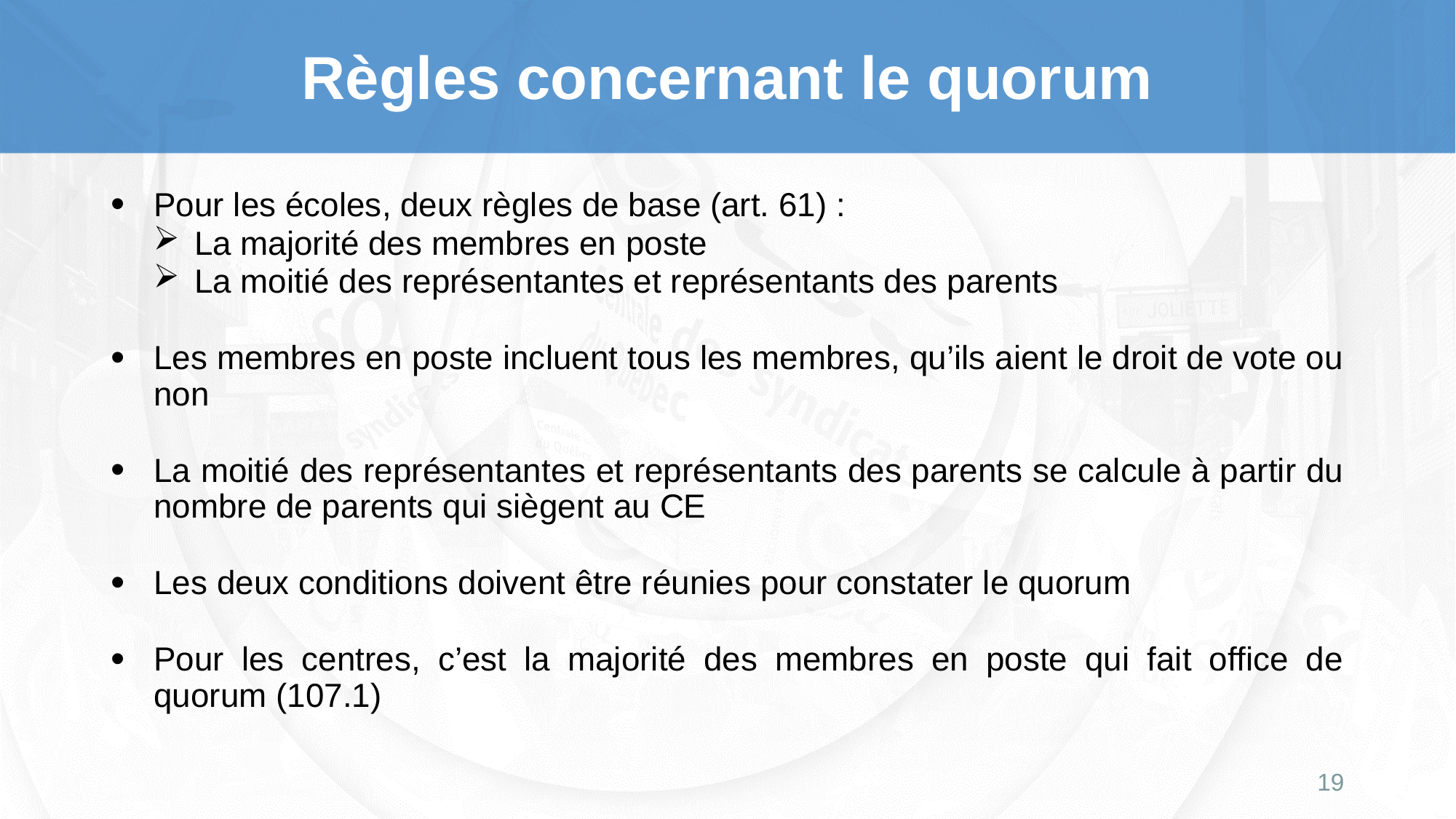

Règles concernant le quorum
Pour les écoles, deux règles de base (art. 61) :
La majorité des membres en poste
La moitié des représentantes et représentants des parents

Les membres en poste incluent tous les membres, qu’ils aient le droit de vote ou non

La moitié des représentantes et représentants des parents se calcule à partir du nombre de parents qui siègent au CE

Les deux conditions doivent être réunies pour constater le quorum

Pour les centres, c’est la majorité des membres en poste qui fait office de quorum (107.1)
19